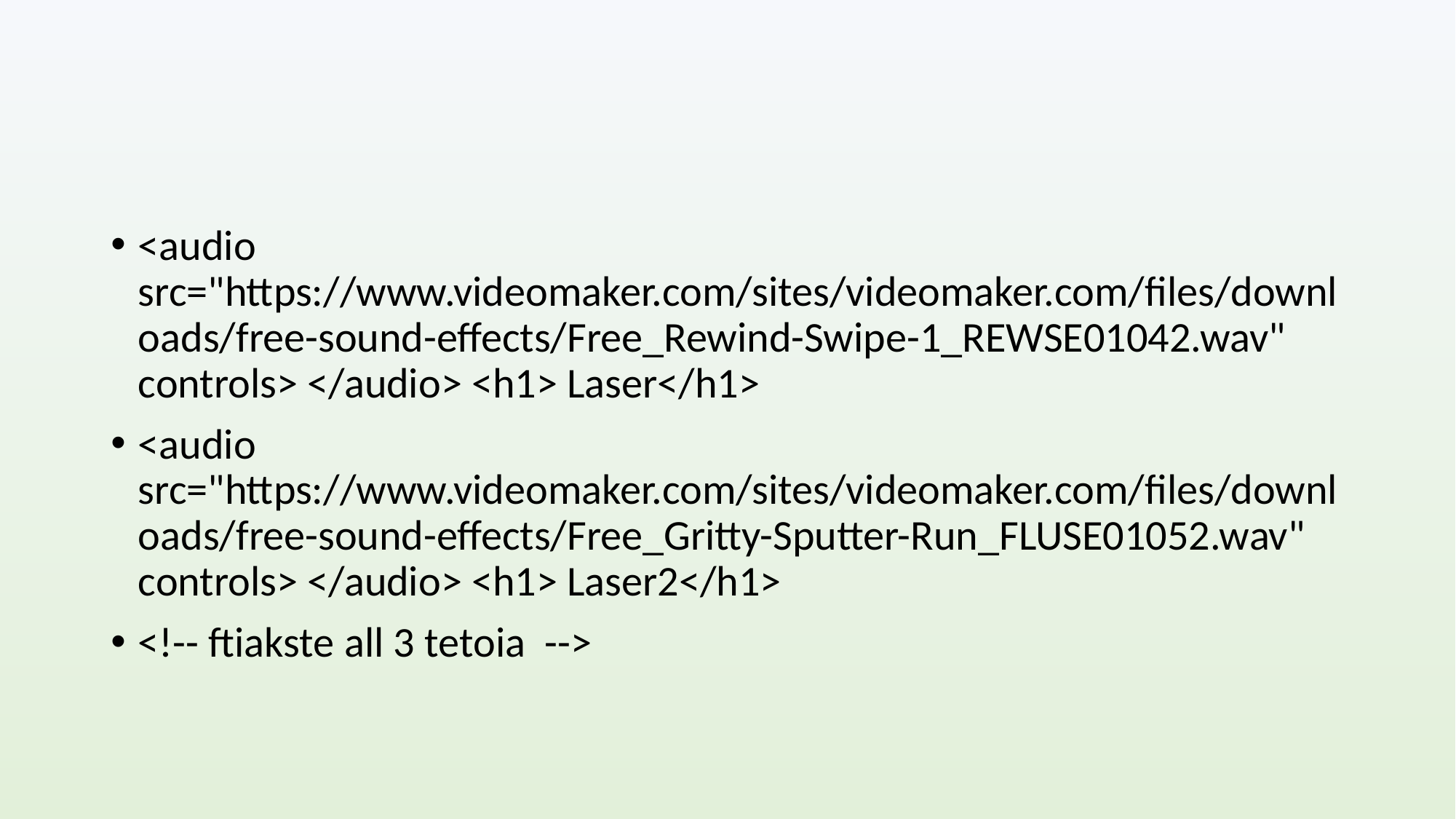

#
<audio src="https://www.videomaker.com/sites/videomaker.com/files/downloads/free-sound-effects/Free_Rewind-Swipe-1_REWSE01042.wav" controls> </audio> <h1> Laser</h1>
<audio src="https://www.videomaker.com/sites/videomaker.com/files/downloads/free-sound-effects/Free_Gritty-Sputter-Run_FLUSE01052.wav" controls> </audio> <h1> Laser2</h1>
<!-- ftiakste all 3 tetoia  -->